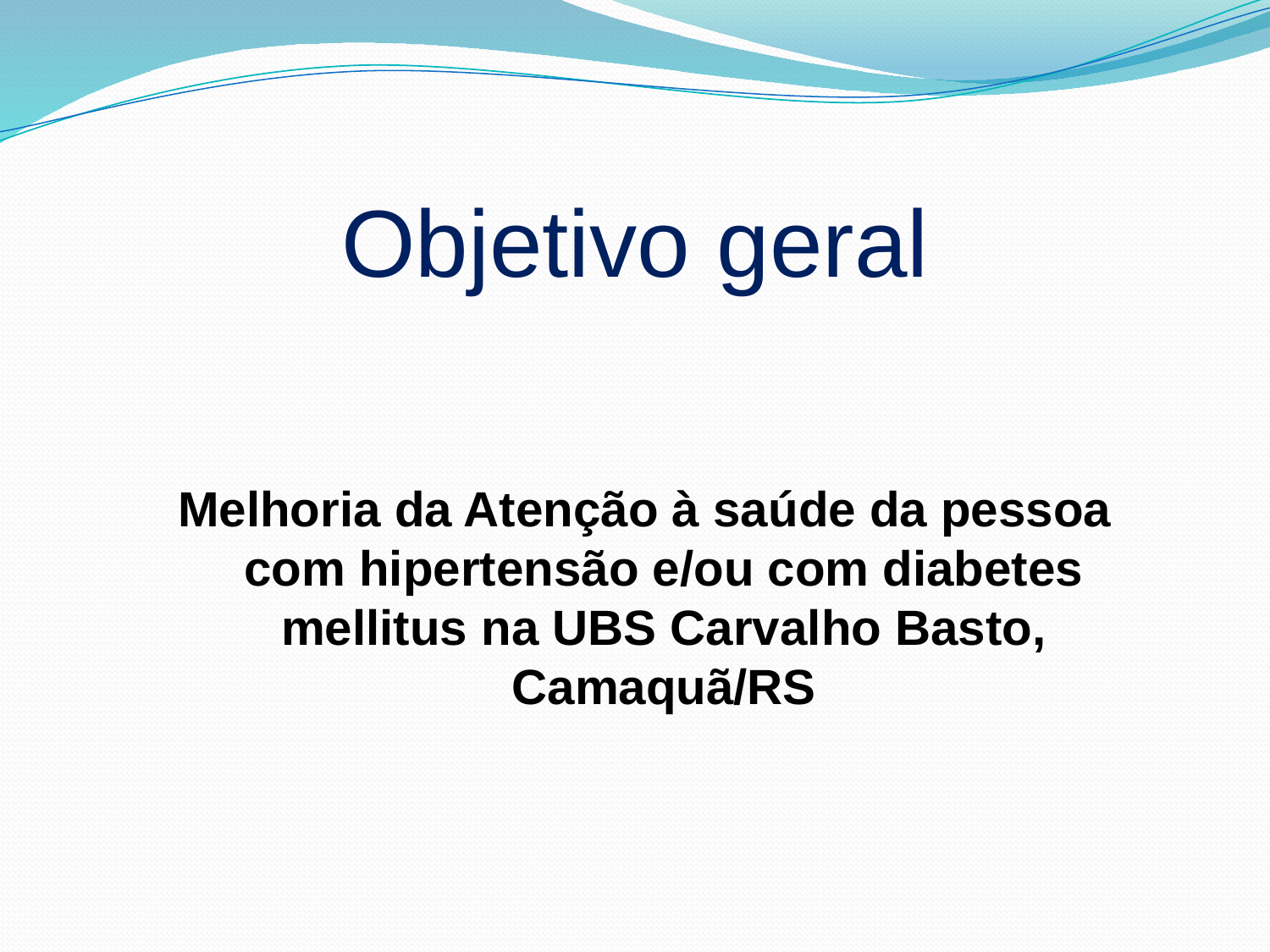

# Objetivo geral

Melhoria da Atenção à saúde da pessoa com hipertensão e/ou com diabetes mellitus na UBS Carvalho Basto, Camaquã/RS